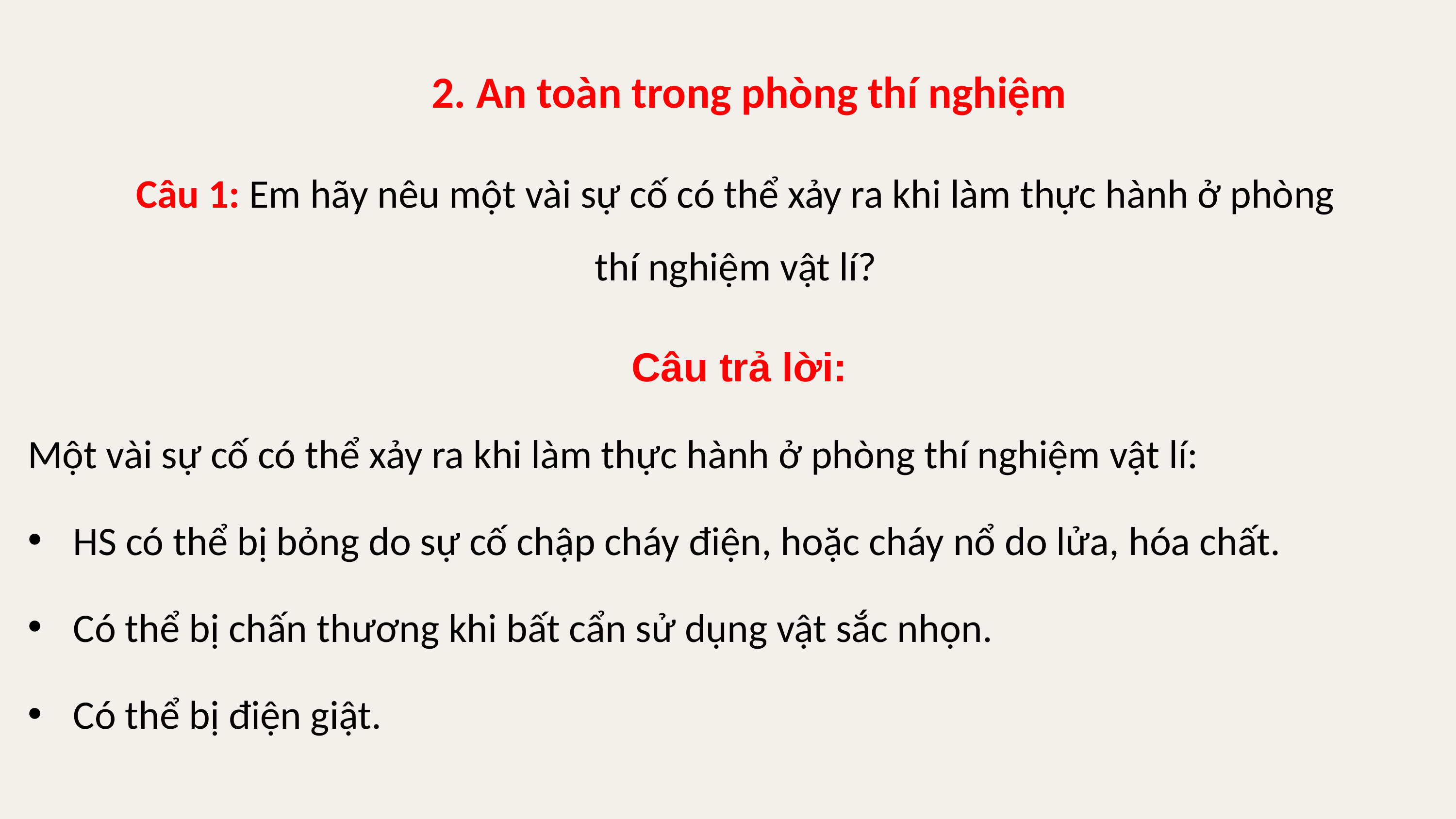

2. An toàn trong phòng thí nghiệm
Câu 1: Em hãy nêu một vài sự cố có thể xảy ra khi làm thực hành ở phòng thí nghiệm vật lí?
Câu trả lời:
Một vài sự cố có thể xảy ra khi làm thực hành ở phòng thí nghiệm vật lí:
HS có thể bị bỏng do sự cố chập cháy điện, hoặc cháy nổ do lửa, hóa chất.
Có thể bị chấn thương khi bất cẩn sử dụng vật sắc nhọn.
Có thể bị điện giật.